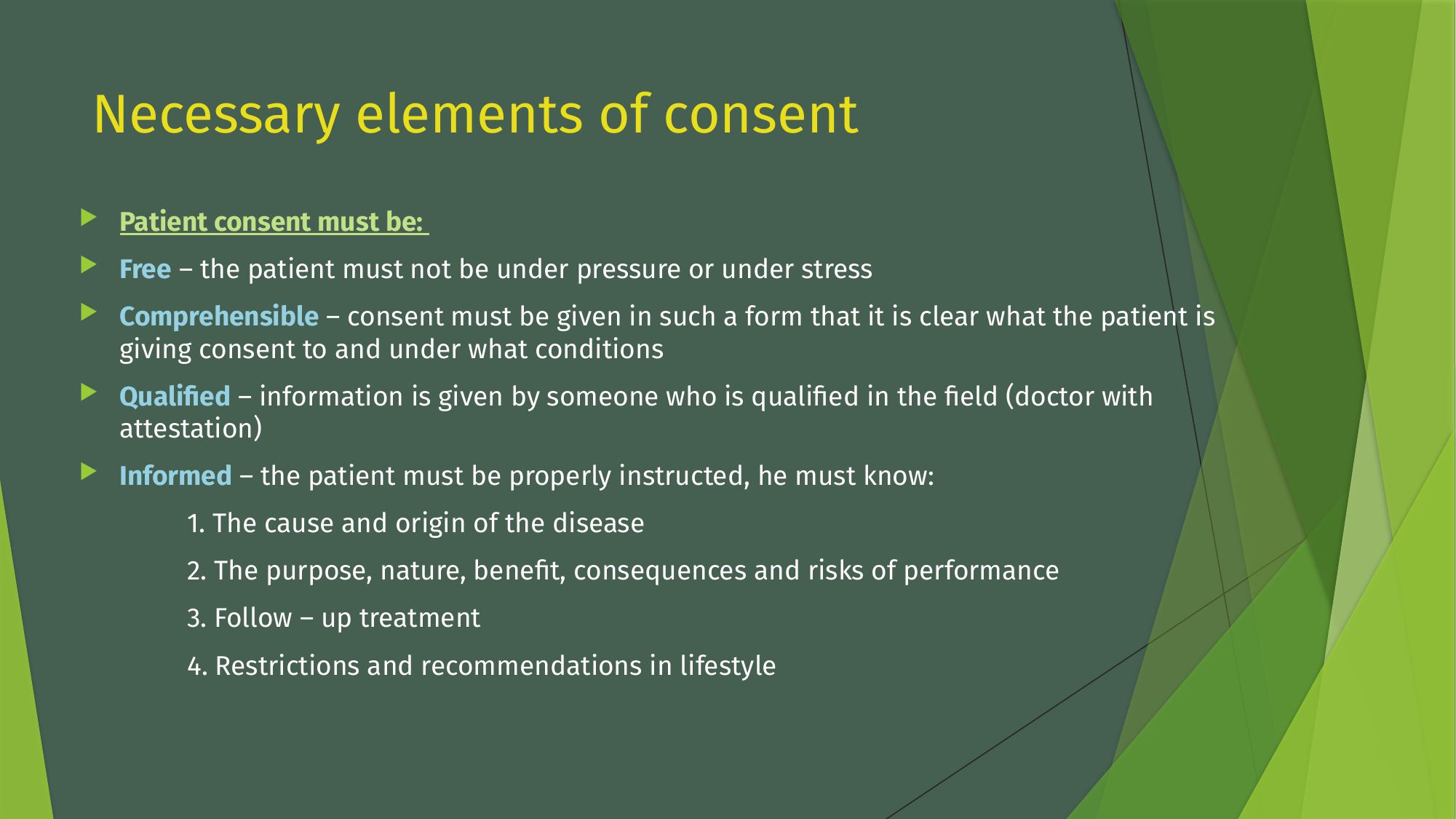

# Necessary elements of consent
Patient consent must be:
Free – the patient must not be under pressure or under stress
Comprehensible – consent must be given in such a form that it is clear what the patient is giving consent to and under what conditions
Qualified – information is given by someone who is qualified in the field (doctor with attestation)
Informed – the patient must be properly instructed, he must know:
	1. The cause and origin of the disease
	2. The purpose, nature, benefit, consequences and risks of performance
	3. Follow – up treatment
	4. Restrictions and recommendations in lifestyle